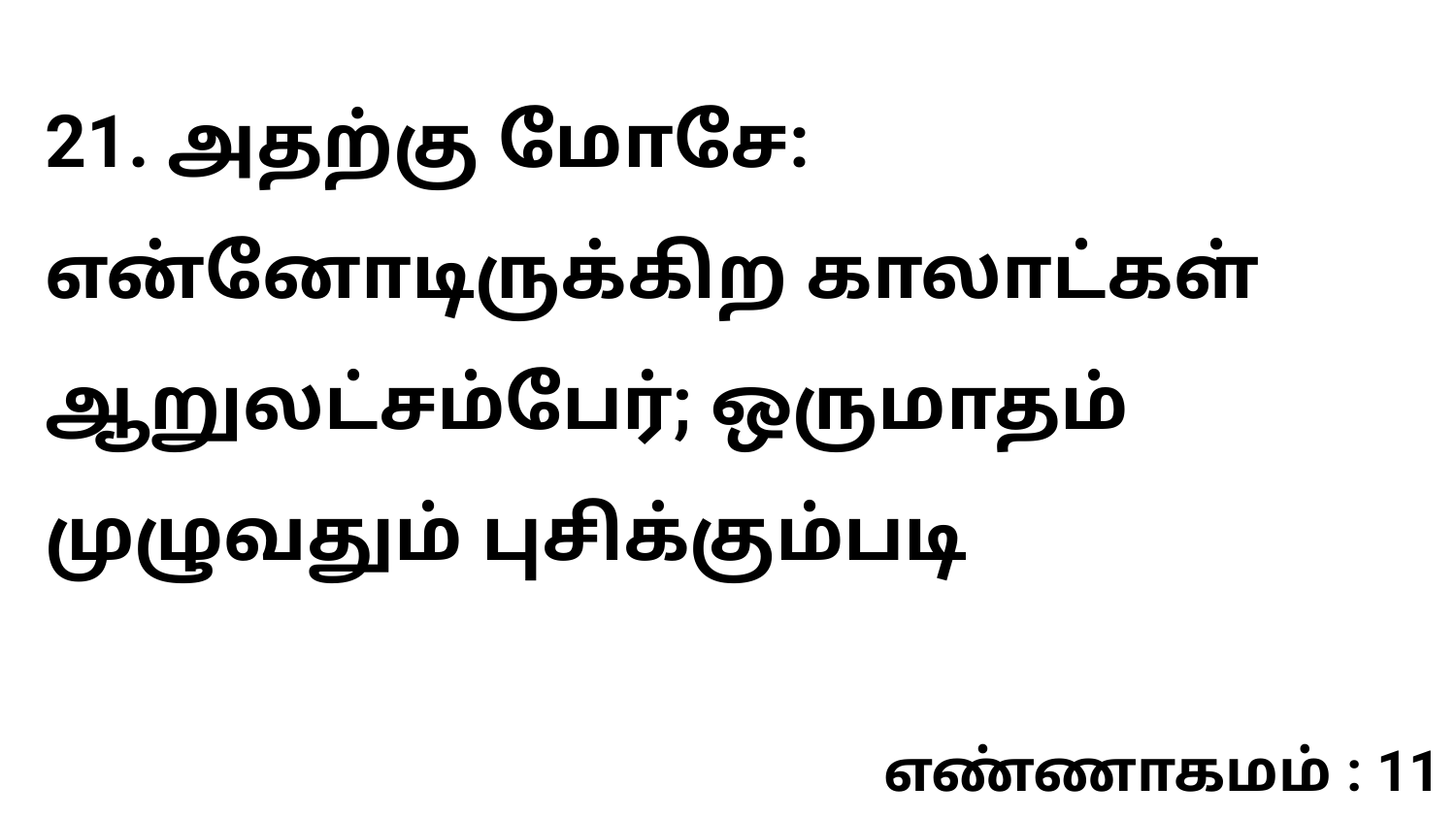

21. அதற்கு மோசே: என்னோடிருக்கிற காலாட்கள் ஆறுலட்சம்பேர்; ஒருமாதம் முழுவதும் புசிக்கும்படி
எண்ணாகமம் : 11